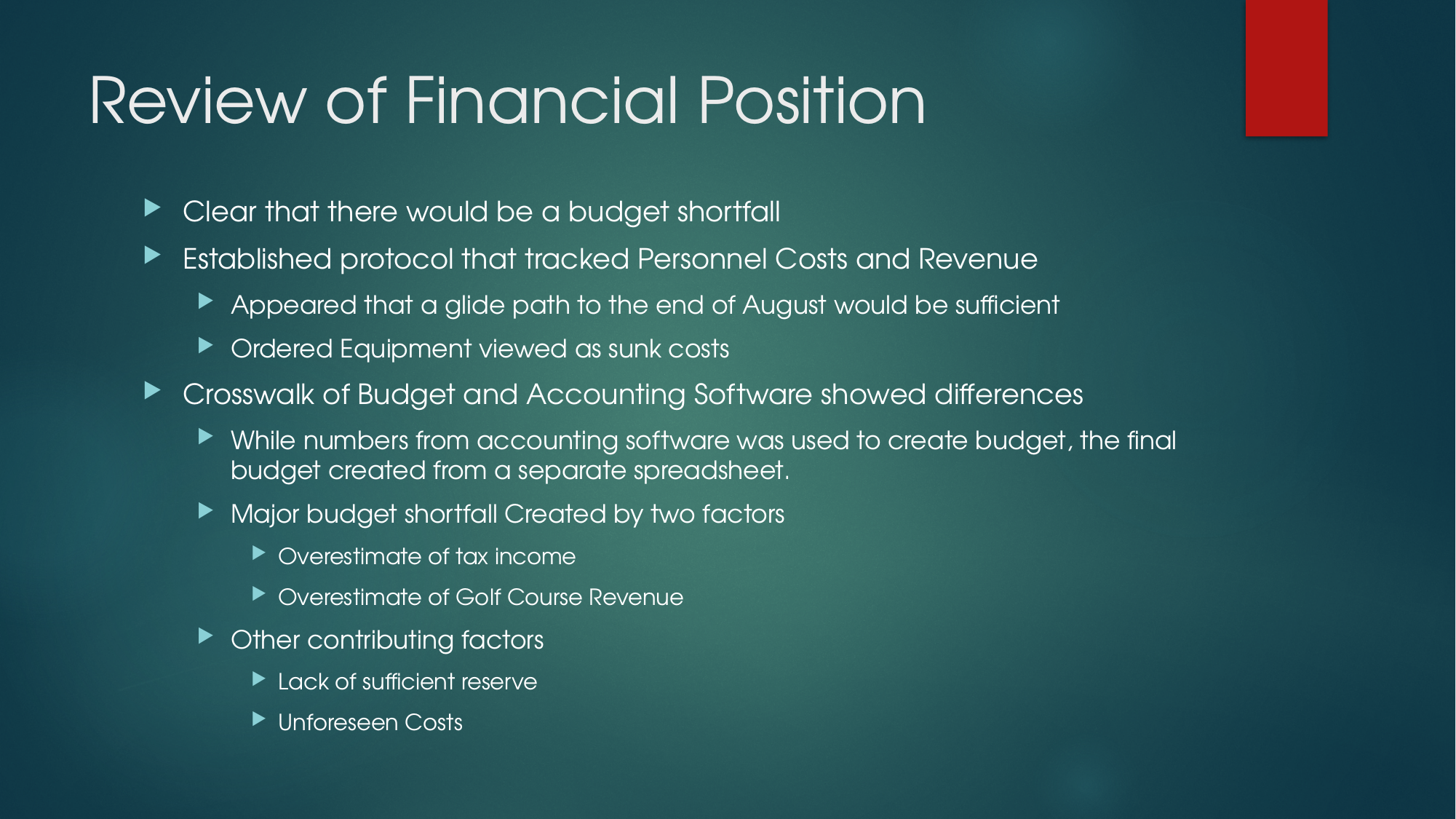

# Review of Financial Position
Clear that there would be a budget shortfall
Established protocol that tracked Personnel Costs and Revenue
Appeared that a glide path to the end of August would be sufficient
Ordered Equipment viewed as sunk costs
Crosswalk of Budget and Accounting Software showed differences
While numbers from accounting software was used to create budget, the final budget created from a separate spreadsheet.
Major budget shortfall Created by two factors
Overestimate of tax income
Overestimate of Golf Course Revenue
Other contributing factors
Lack of sufficient reserve
Unforeseen Costs